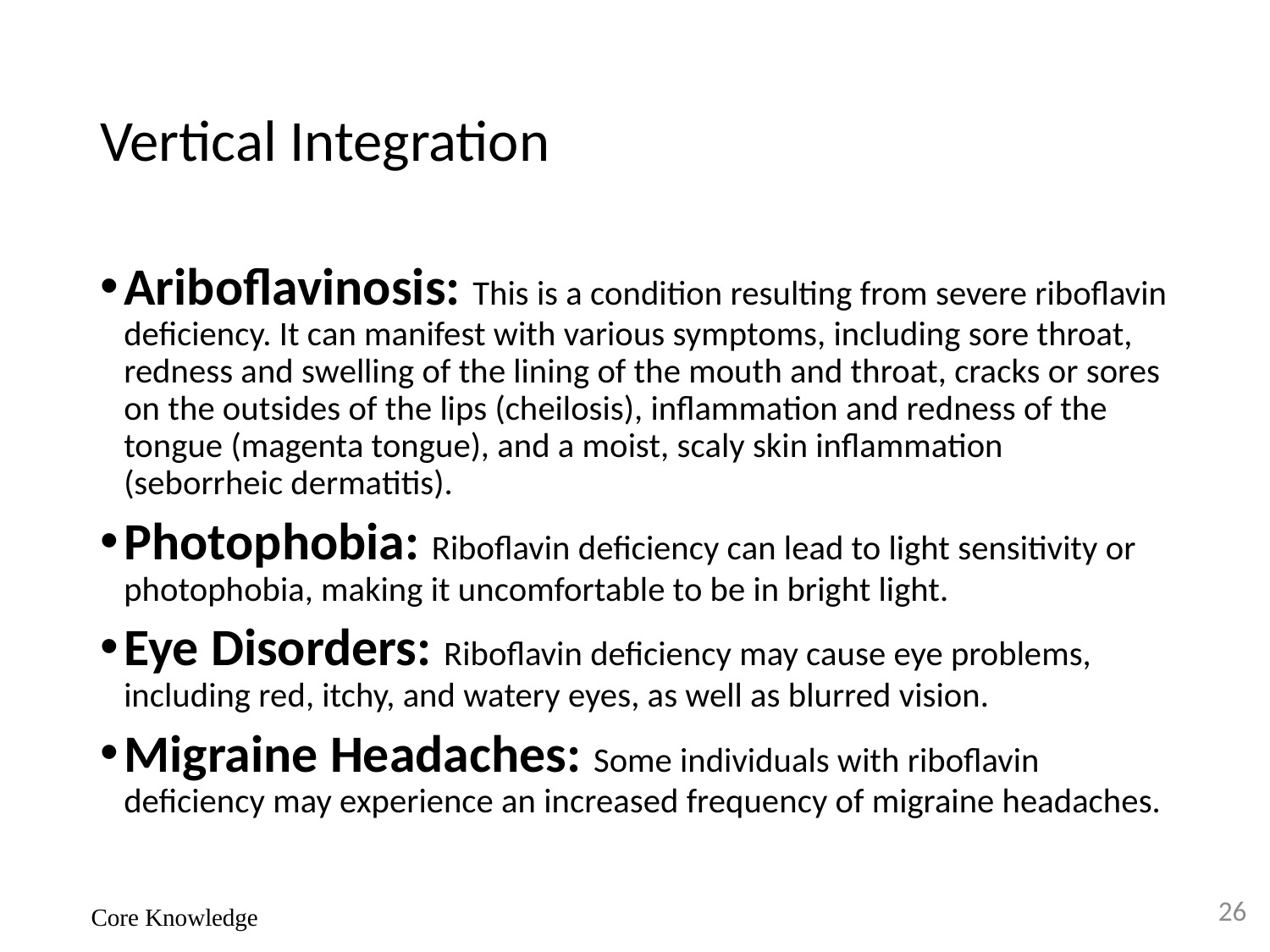

# Vertical Integration
Ariboflavinosis: This is a condition resulting from severe riboflavin deficiency. It can manifest with various symptoms, including sore throat, redness and swelling of the lining of the mouth and throat, cracks or sores on the outsides of the lips (cheilosis), inflammation and redness of the tongue (magenta tongue), and a moist, scaly skin inflammation (seborrheic dermatitis).
Photophobia: Riboflavin deficiency can lead to light sensitivity or photophobia, making it uncomfortable to be in bright light.
Eye Disorders: Riboflavin deficiency may cause eye problems, including red, itchy, and watery eyes, as well as blurred vision.
Migraine Headaches: Some individuals with riboflavin deficiency may experience an increased frequency of migraine headaches.

26
Core Knowledge